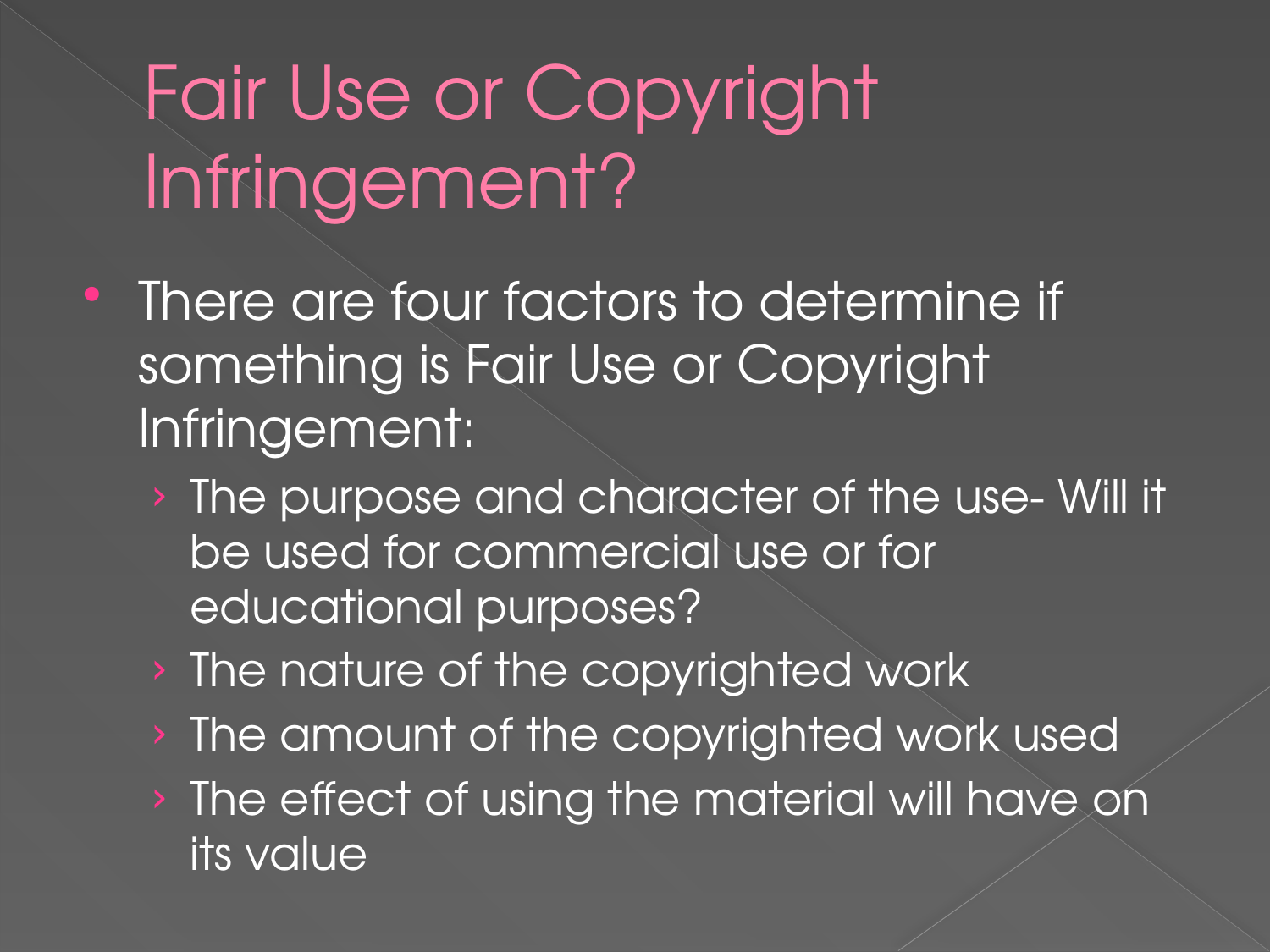

# Fair Use or Copyright Infringement?
There are four factors to determine if something is Fair Use or Copyright Infringement:
The purpose and character of the use- Will it be used for commercial use or for educational purposes?
The nature of the copyrighted work
The amount of the copyrighted work used
The effect of using the material will have on its value